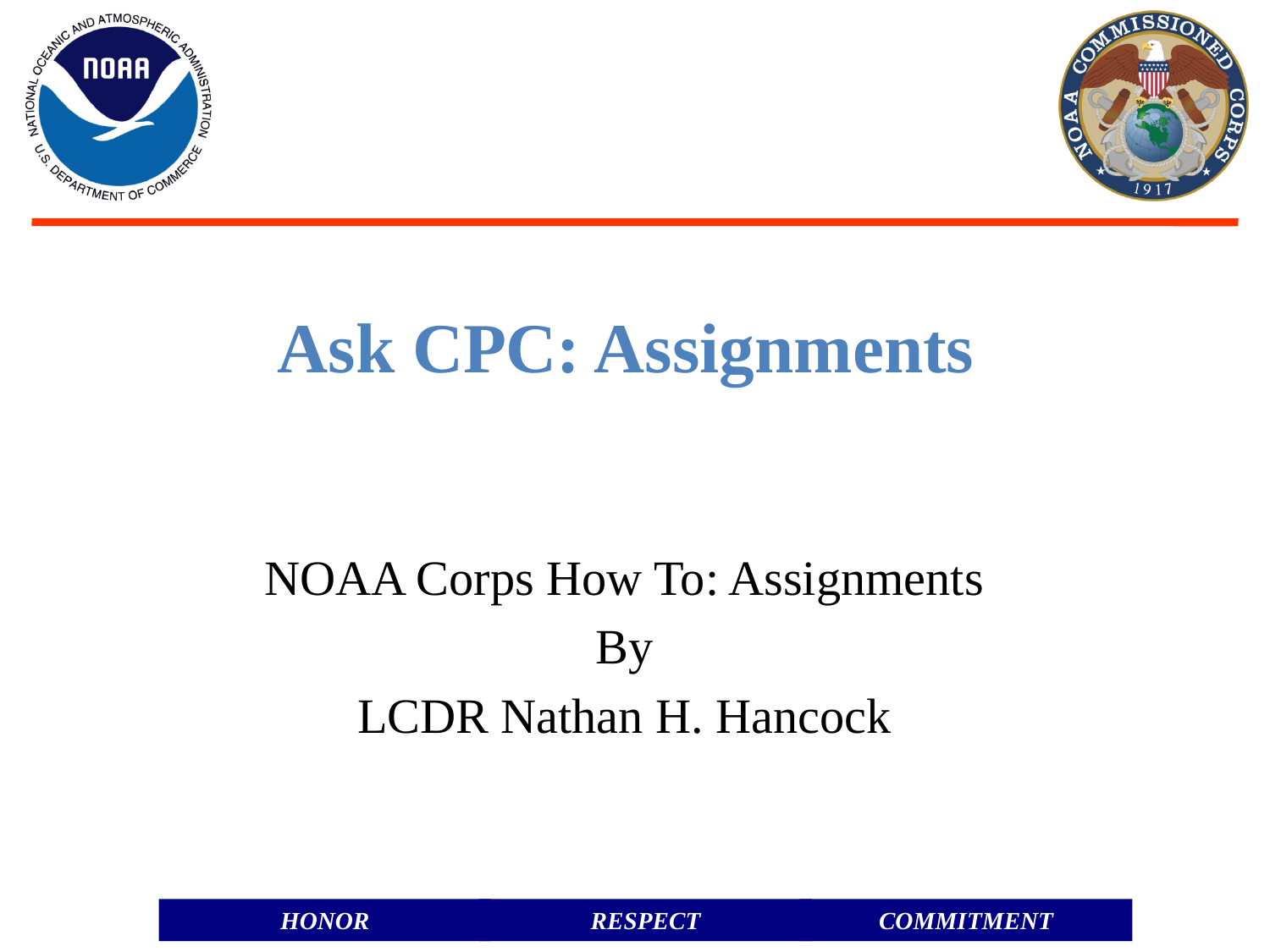

Ask CPC: Assignments
NOAA Corps How To: Assignments
By
LCDR Nathan H. Hancock